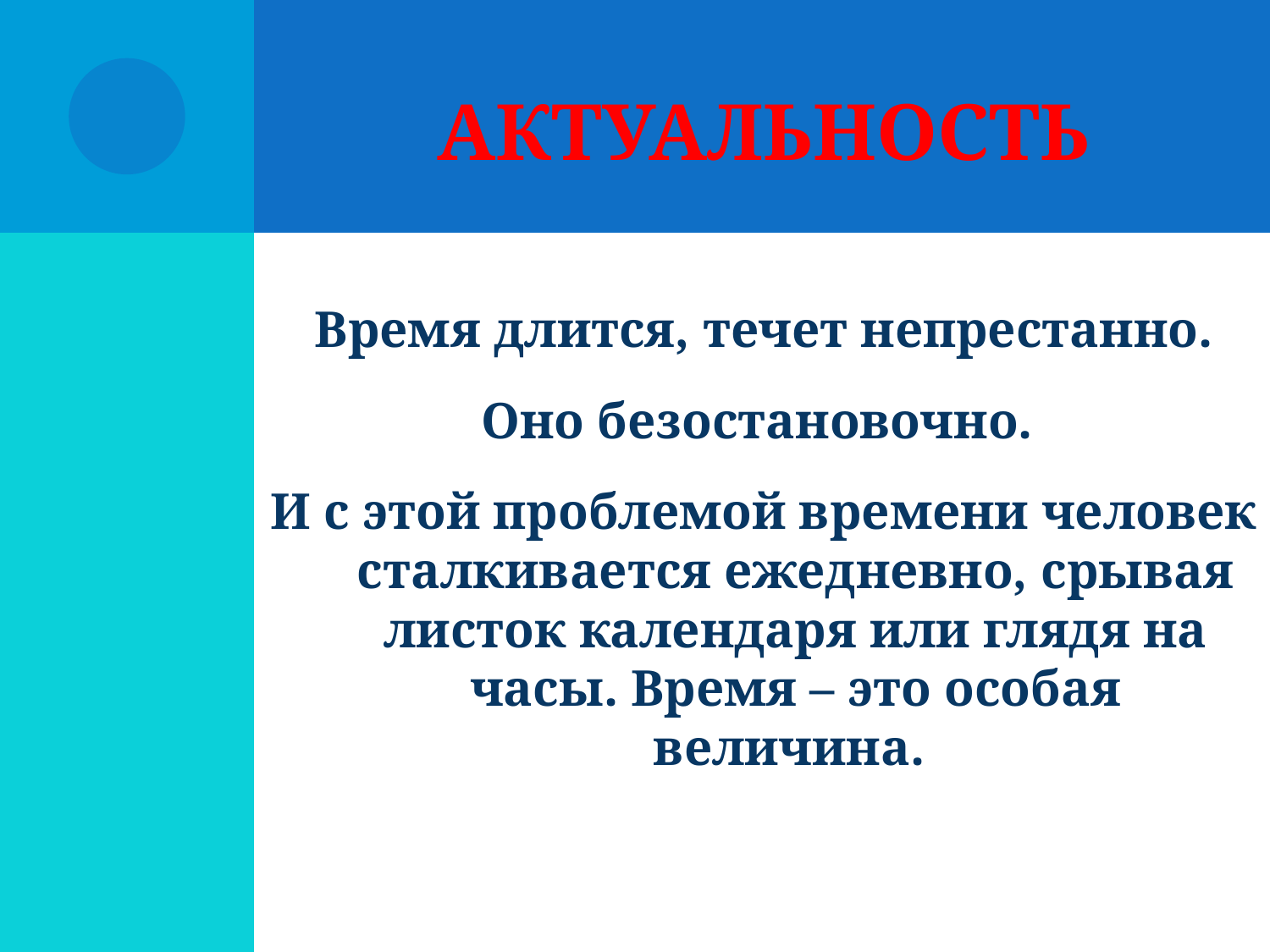

АКТУАЛЬНОСТЬ

Время длится, течет непрестанно.
 Оно безостановочно.
И с этой проблемой времени человек сталкивается ежедневно, срывая листок календаря или глядя на часы. Время – это особая величина.